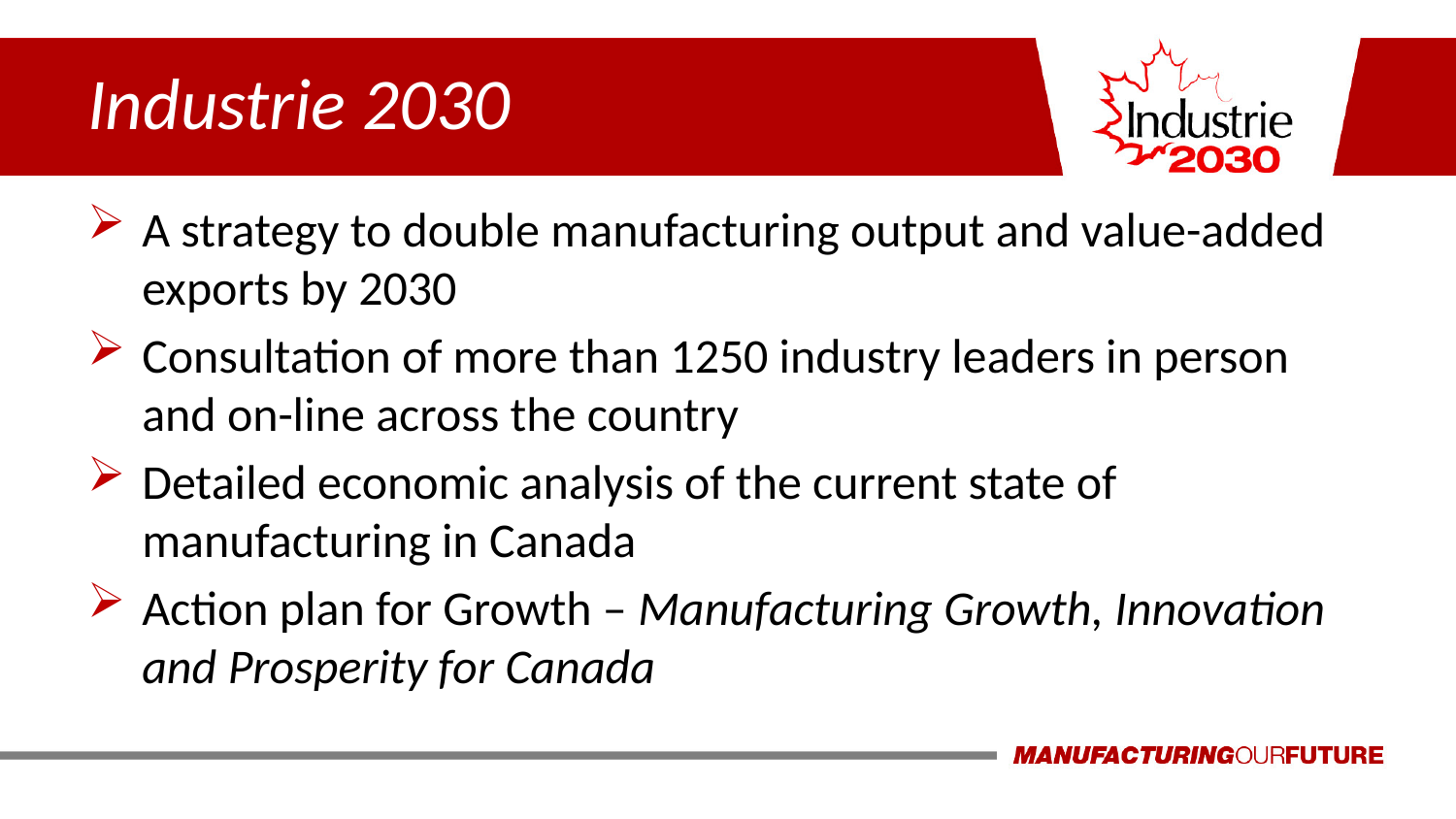

# Industrie 2030
A strategy to double manufacturing output and value-added exports by 2030
Consultation of more than 1250 industry leaders in person and on-line across the country
Detailed economic analysis of the current state of manufacturing in Canada
Action plan for Growth – Manufacturing Growth, Innovation and Prosperity for Canada